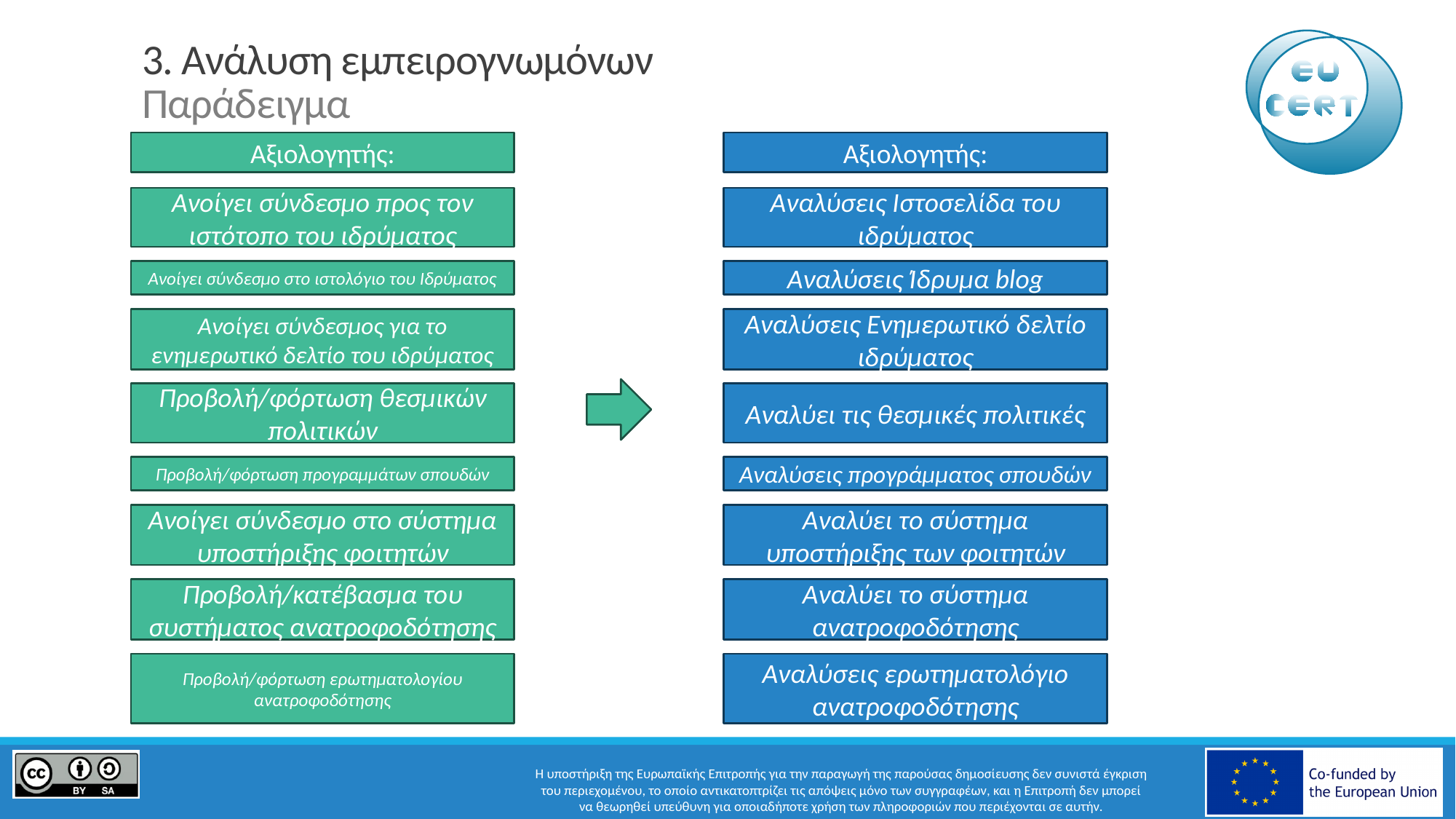

# 3. Ανάλυση εμπειρογνωμόνων Παράδειγμα
Αξιολογητής:
Αξιολογητής:
Ανοίγει σύνδεσμο προς τον ιστότοπο του ιδρύματος
Αναλύσεις Ιστοσελίδα του ιδρύματος
Ανοίγει σύνδεσμο στο ιστολόγιο του Ιδρύματος
Αναλύσεις Ίδρυμα blog
Ανοίγει σύνδεσμος για το ενημερωτικό δελτίο του ιδρύματος
Αναλύσεις Ενημερωτικό δελτίο ιδρύματος

Προβολή/φόρτωση θεσμικών πολιτικών
Αναλύει τις θεσμικές πολιτικές
Προβολή/φόρτωση προγραμμάτων σπουδών
Αναλύσεις προγράμματος σπουδών
Ανοίγει σύνδεσμο στο σύστημα υποστήριξης φοιτητών
Αναλύει το σύστημα υποστήριξης των φοιτητών
Προβολή/κατέβασμα του συστήματος ανατροφοδότησης
Αναλύει το σύστημα ανατροφοδότησης
Προβολή/φόρτωση ερωτηματολογίου ανατροφοδότησης
Αναλύσεις ερωτηματολόγιο ανατροφοδότησης